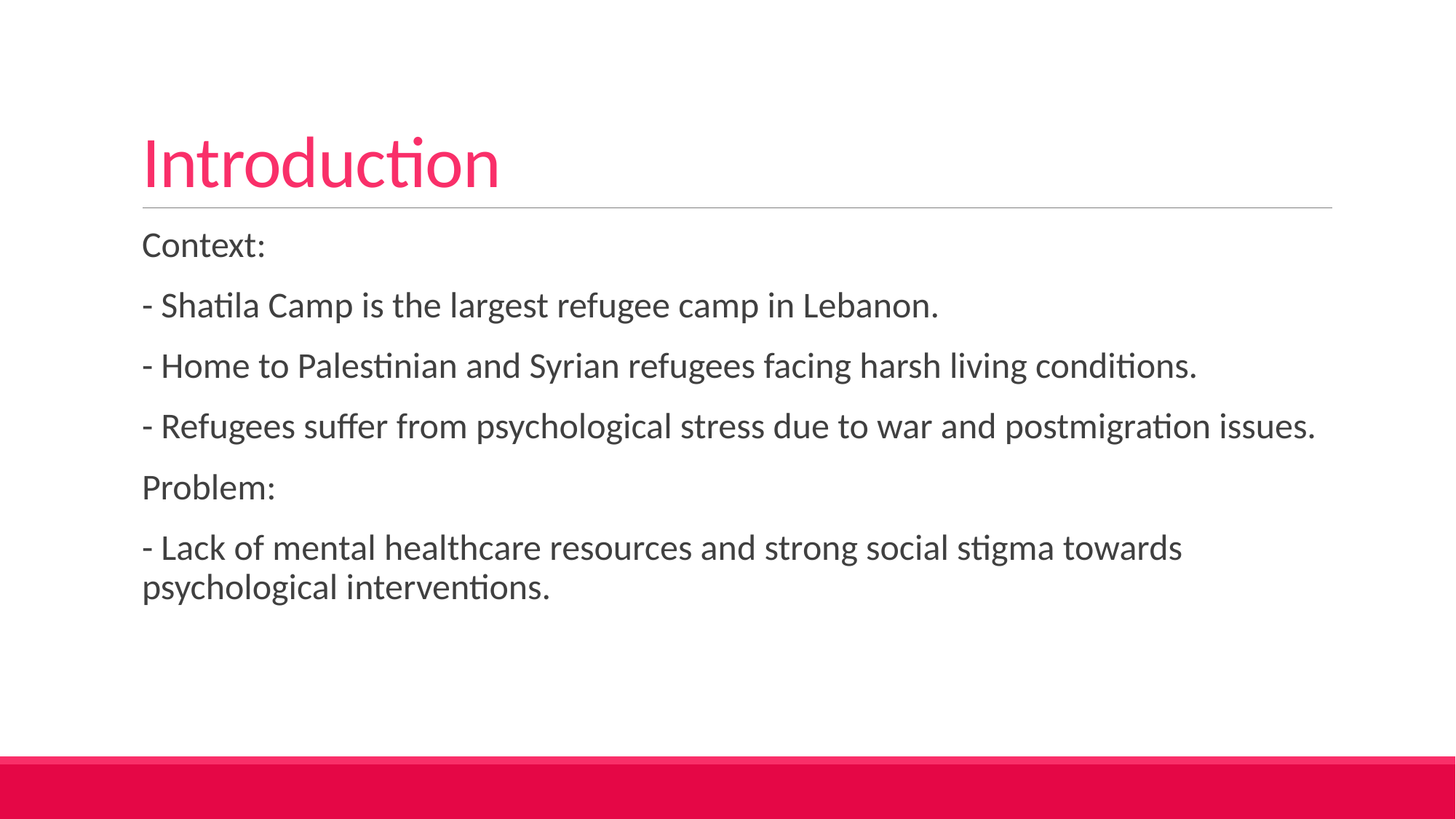

# Introduction
Context:
- Shatila Camp is the largest refugee camp in Lebanon.
- Home to Palestinian and Syrian refugees facing harsh living conditions.
- Refugees suffer from psychological stress due to war and postmigration issues.
Problem:
- Lack of mental healthcare resources and strong social stigma towards psychological interventions.